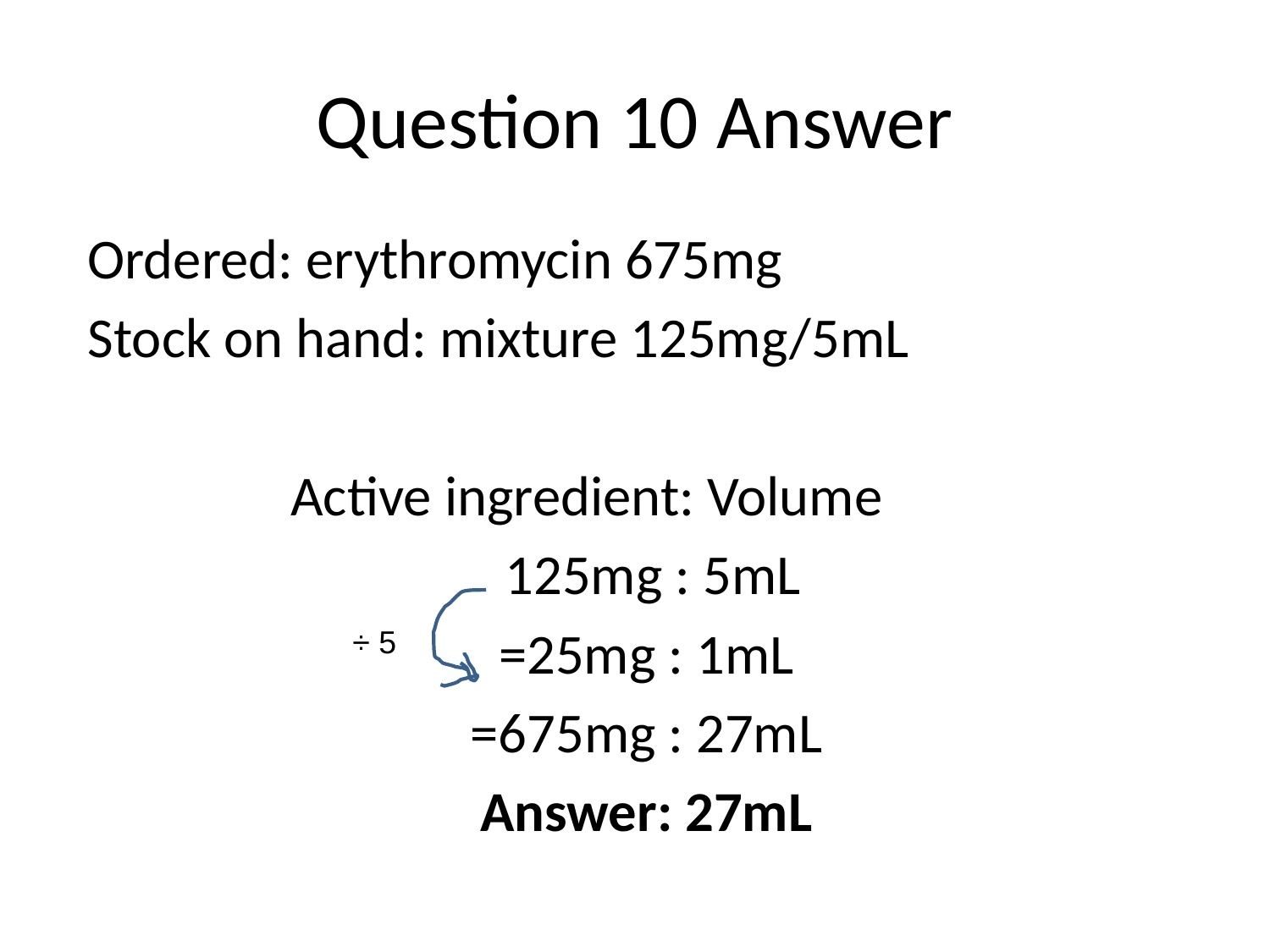

# Question 10 Answer
Ordered: erythromycin 675mg
Stock on hand: mixture 125mg/5mL

                Active ingredient: Volume
 125mg : 5mL
=25mg : 1mL
=675mg : 27mL
Answer: 27mL

÷ 5